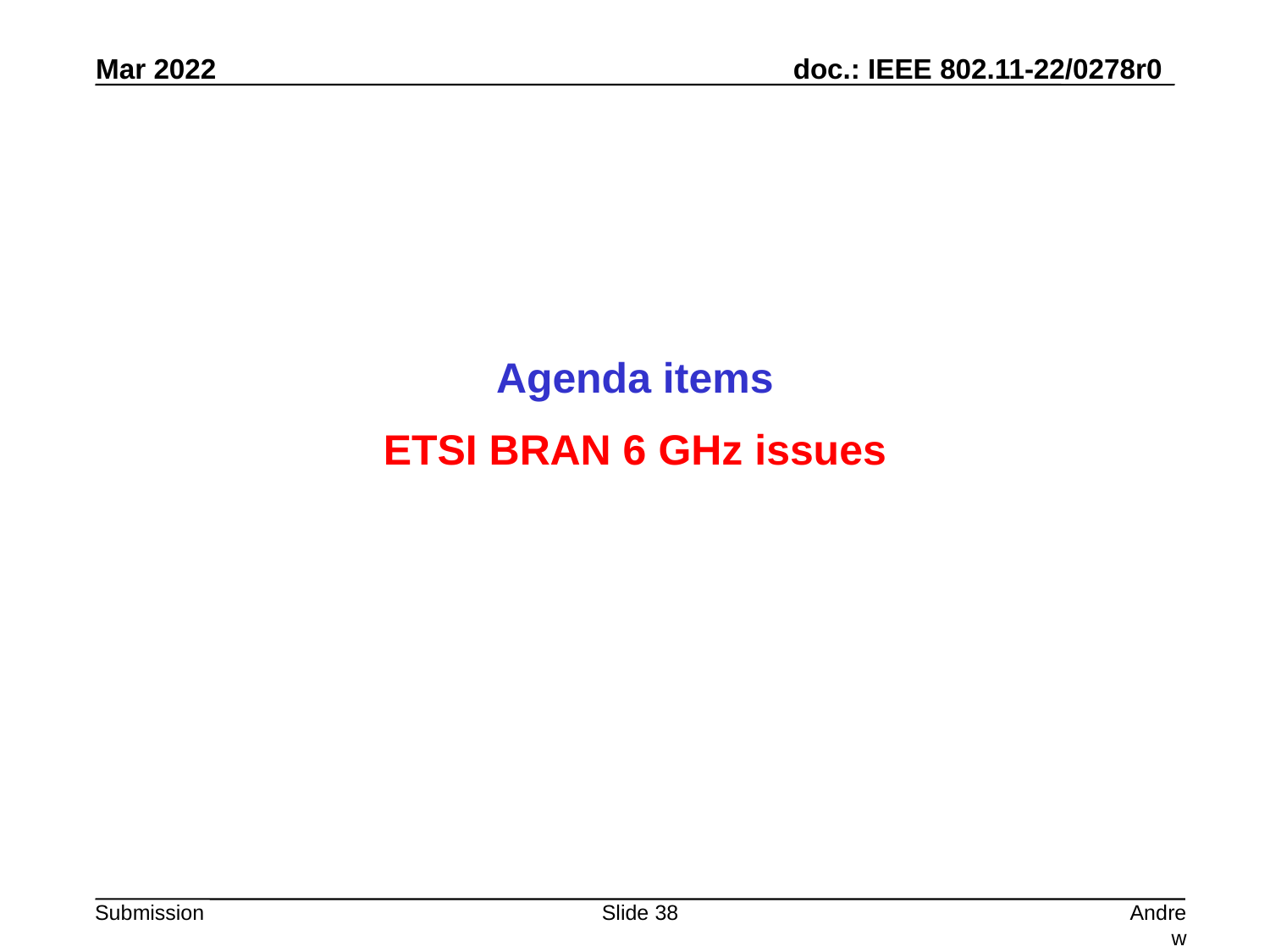

Agenda items
ETSI BRAN 6 GHz issues
Slide 38
Andrew Myles, Cisco